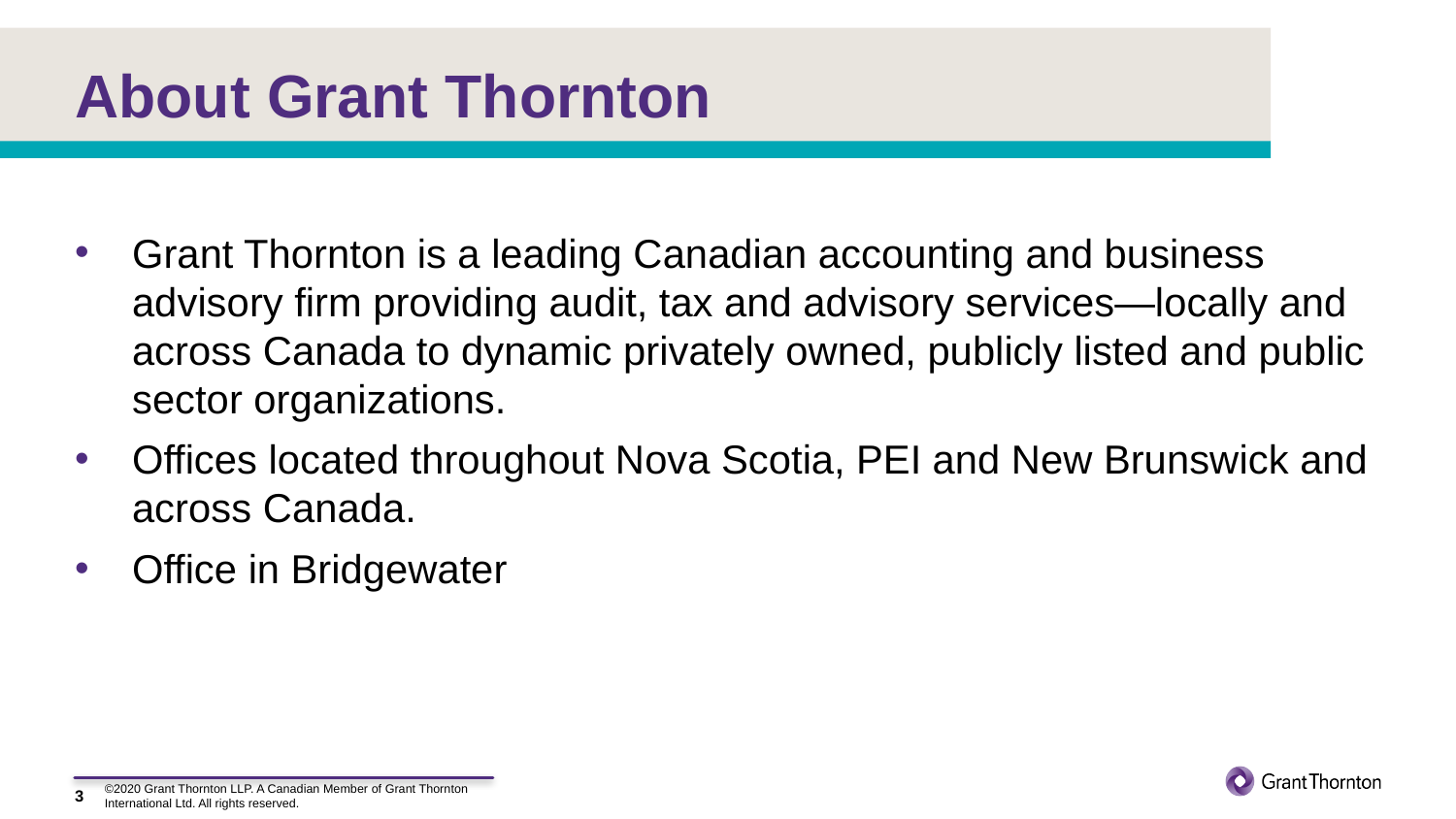

# About Grant Thornton

Grant Thornton is a leading Canadian accounting and business advisory firm providing audit, tax and advisory services—locally and across Canada to dynamic privately owned, publicly listed and public sector organizations.
Offices located throughout Nova Scotia, PEI and New Brunswick and across Canada.
Office in Bridgewater

3